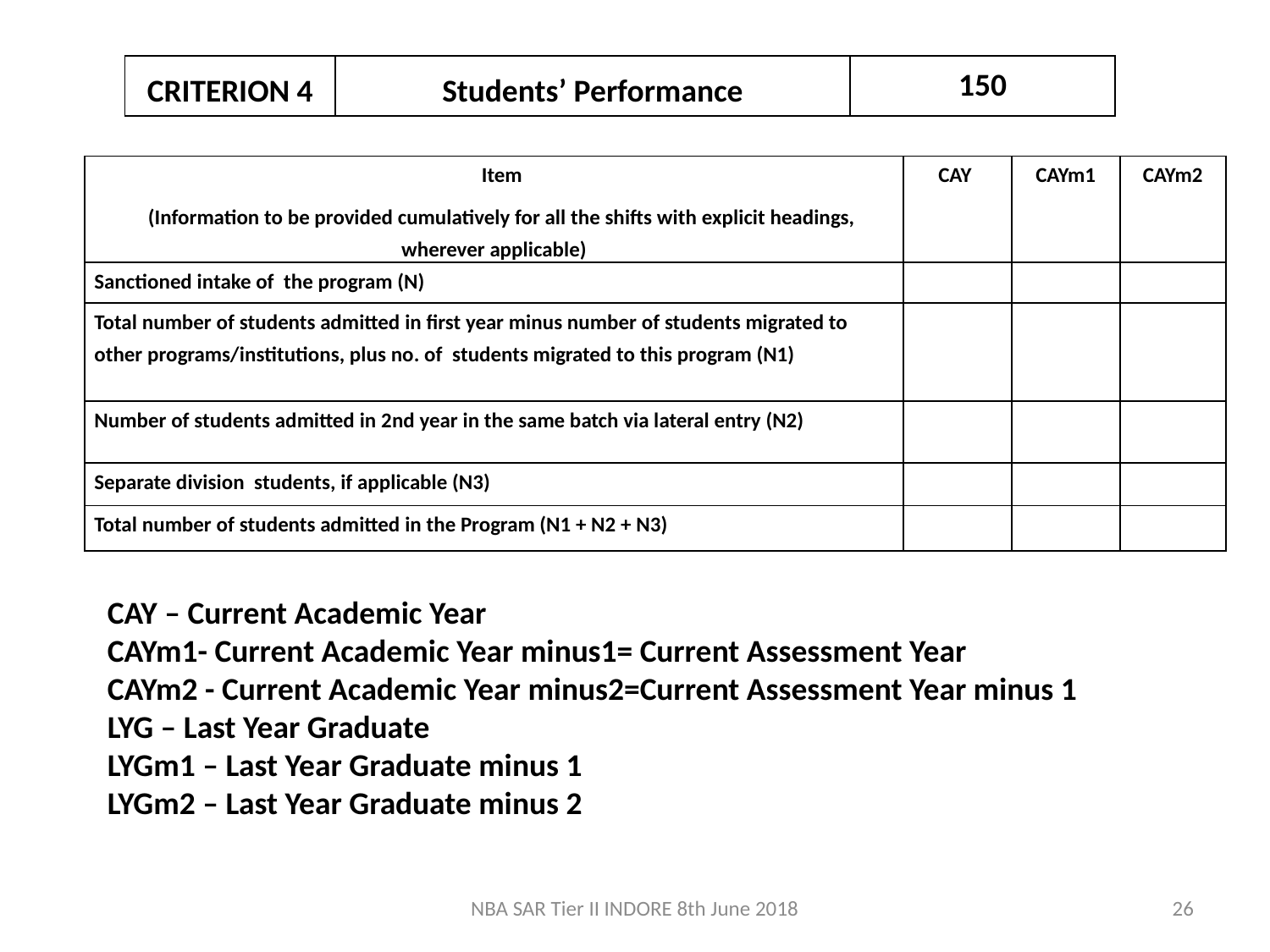

| CRITERION 4 | Students’ Performance | 150 |
| --- | --- | --- |
| Item (Information to be provided cumulatively for all the shifts with explicit headings, wherever applicable) | CAY | CAYm1 | CAYm2 |
| --- | --- | --- | --- |
| Sanctioned intake of the program (N) |  |  |  |
| Total number of students admitted in first year minus number of students migrated to other programs/institutions, plus no. of students migrated to this program (N1) |  |  |  |
| Number of students admitted in 2nd year in the same batch via lateral entry (N2) |  |  |  |
| Separate division students, if applicable (N3) |  |  |  |
| Total number of students admitted in the Program (N1 + N2 + N3) |  |  |  |
CAY – Current Academic Year
CAYm1- Current Academic Year minus1= Current Assessment Year
CAYm2 - Current Academic Year minus2=Current Assessment Year minus 1
LYG – Last Year Graduate
LYGm1 – Last Year Graduate minus 1
LYGm2 – Last Year Graduate minus 2
NBA SAR Tier II INDORE 8th June 2018
26